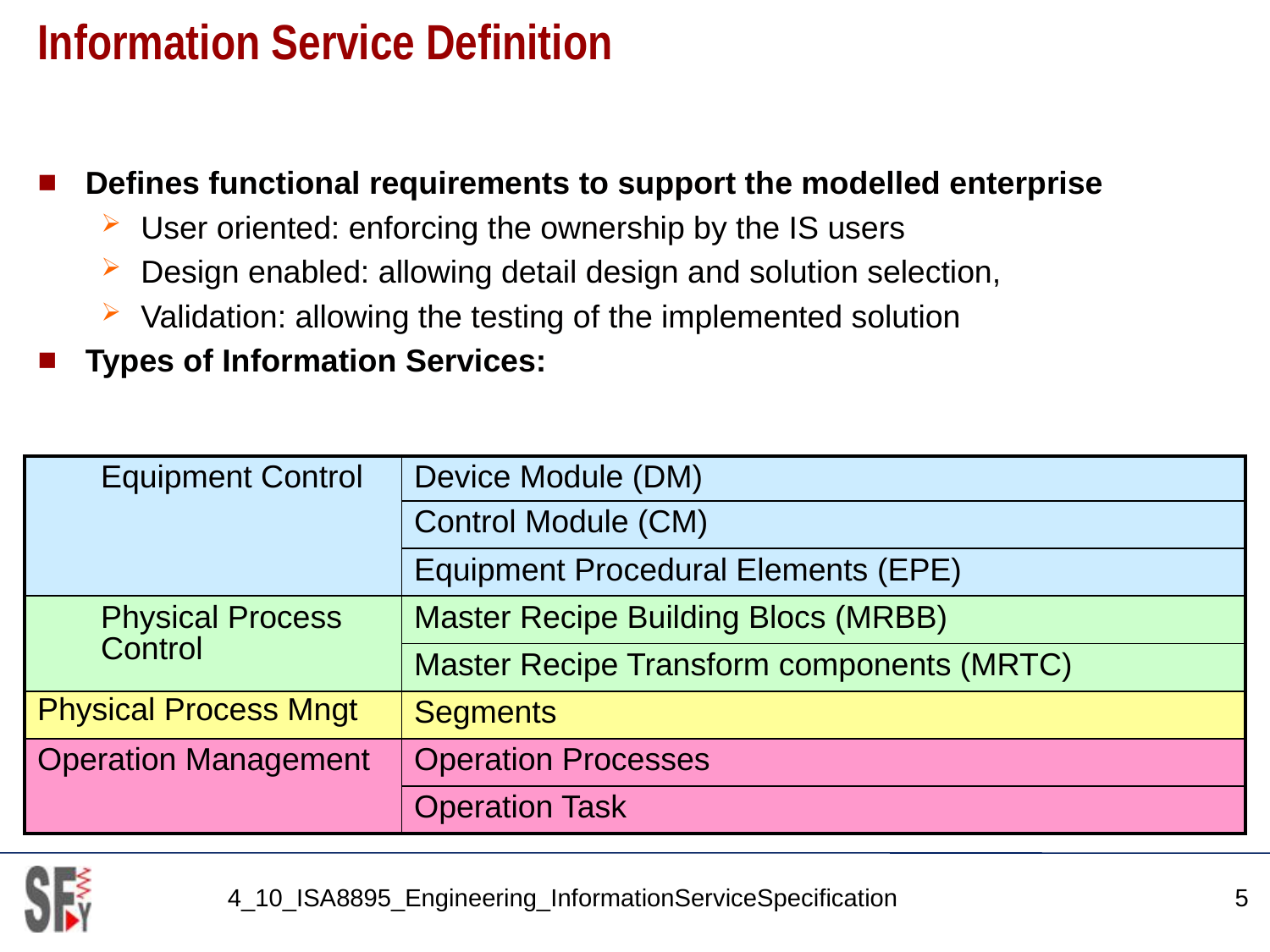

# Information Service Definition
Defines functional requirements to support the modelled enterprise
User oriented: enforcing the ownership by the IS users
Design enabled: allowing detail design and solution selection,
Validation: allowing the testing of the implemented solution
Types of Information Services:
| Equipment Control | Device Module (DM) |
| --- | --- |
|  | Control Module (CM) |
|  | Equipment Procedural Elements (EPE) |
| Physical Process Control | Master Recipe Building Blocs (MRBB) |
|  | Master Recipe Transform components (MRTC) |
| Physical Process Mngt | Segments |
| Operation Management | Operation Processes |
|  | Operation Task |
4_10_ISA8895_Engineering_InformationServiceSpecification
5